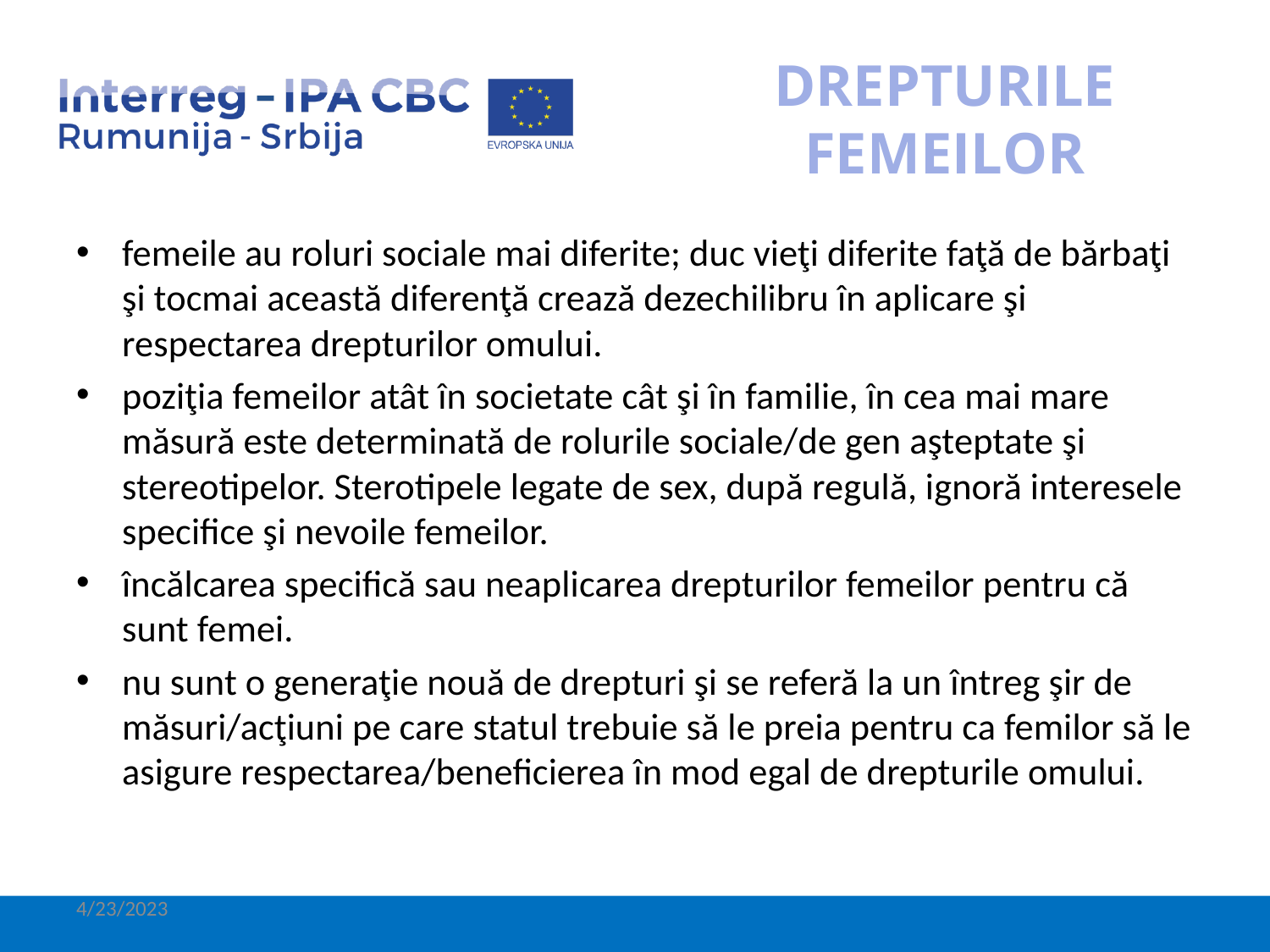

# DREPTURILE FEMEILOR
femeile au roluri sociale mai diferite; duc vieţi diferite faţă de bărbaţi şi tocmai această diferenţă crează dezechilibru în aplicare şi respectarea drepturilor omului.
poziţia femeilor atât în societate cât şi în familie, în cea mai mare măsură este determinată de rolurile sociale/de gen aşteptate şi stereotipelor. Sterotipele legate de sex, după regulă, ignoră interesele specifice şi nevoile femeilor.
încălcarea specifică sau neaplicarea drepturilor femeilor pentru că sunt femei.
nu sunt o generaţie nouă de drepturi şi se referă la un întreg şir de măsuri/acţiuni pe care statul trebuie să le preia pentru ca femilor să le asigure respectarea/beneficierea în mod egal de drepturile omului.

4/23/2023